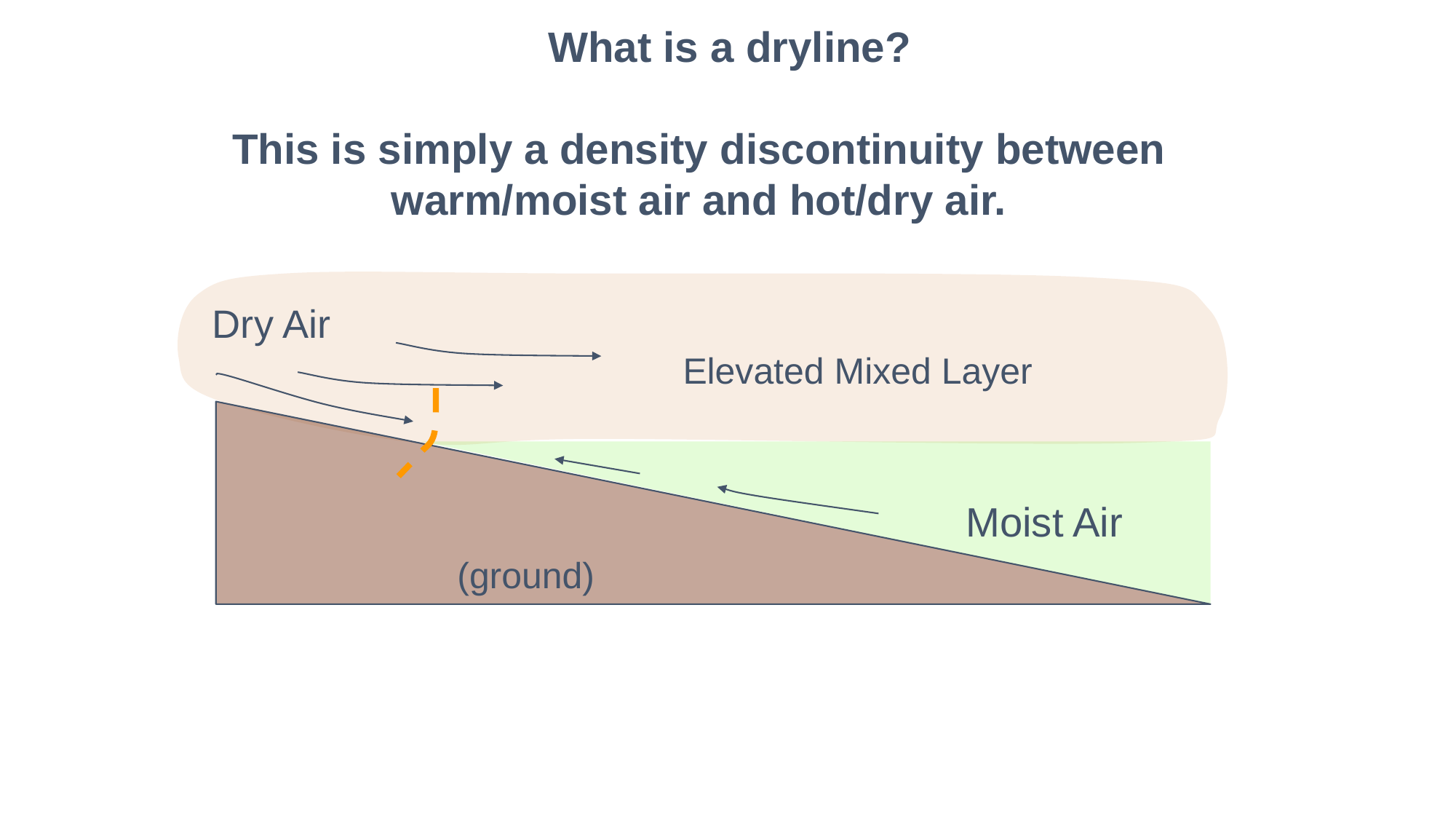

What is a dryline?

This is simply a density discontinuity between warm/moist air and hot/dry air.

Dry Air
Elevated Mixed Layer

Moist Air

(ground)